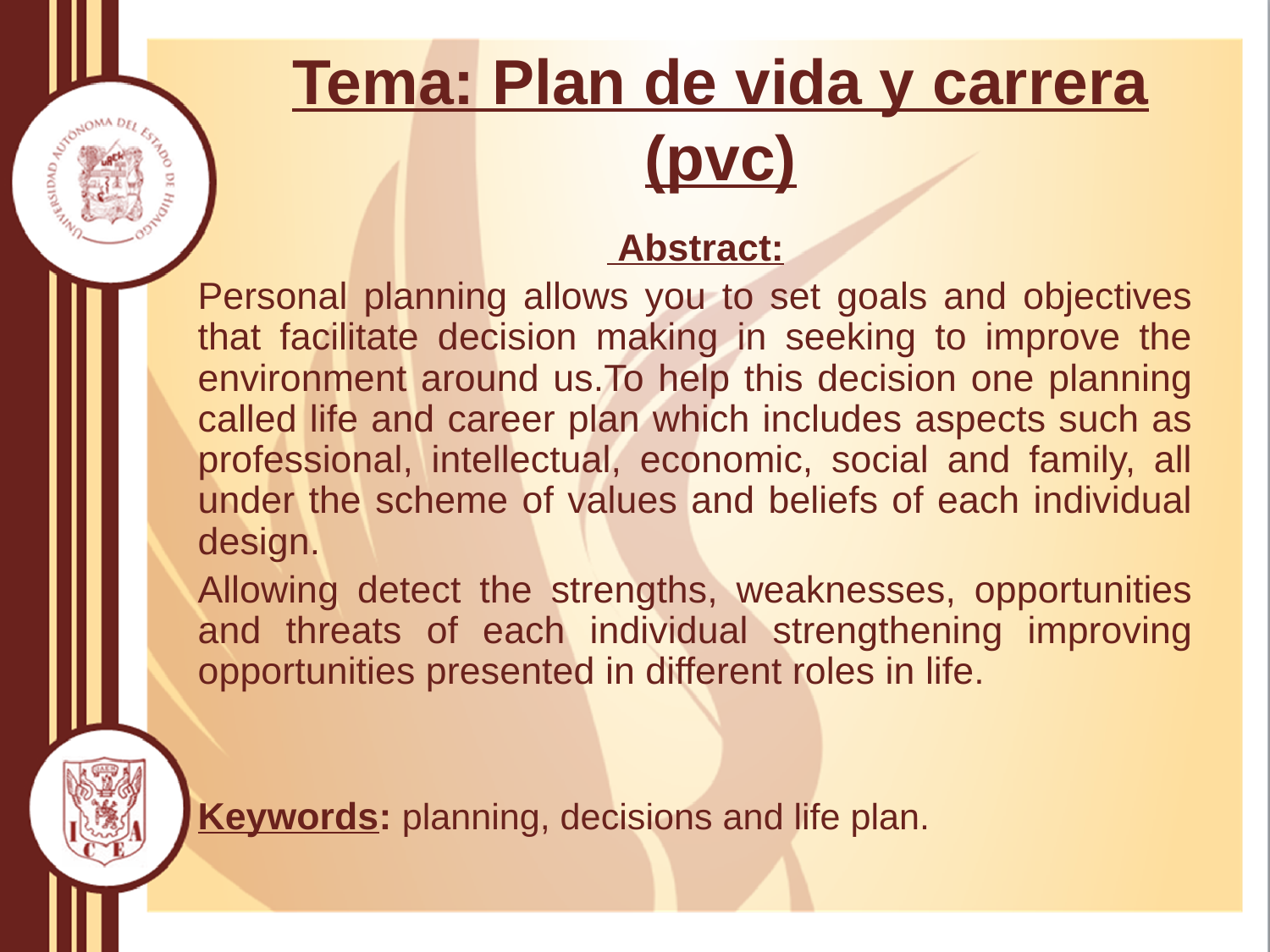

# Tema: Plan de vida y carrera (pvc)
 Abstract:
Personal planning allows you to set goals and objectives that facilitate decision making in seeking to improve the environment around us.To help this decision one planning called life and career plan which includes aspects such as professional, intellectual, economic, social and family, all under the scheme of values and beliefs of each individual design.
Allowing detect the strengths, weaknesses, opportunities and threats of each individual strengthening improving opportunities presented in different roles in life.

Keywords: planning, decisions and life plan.